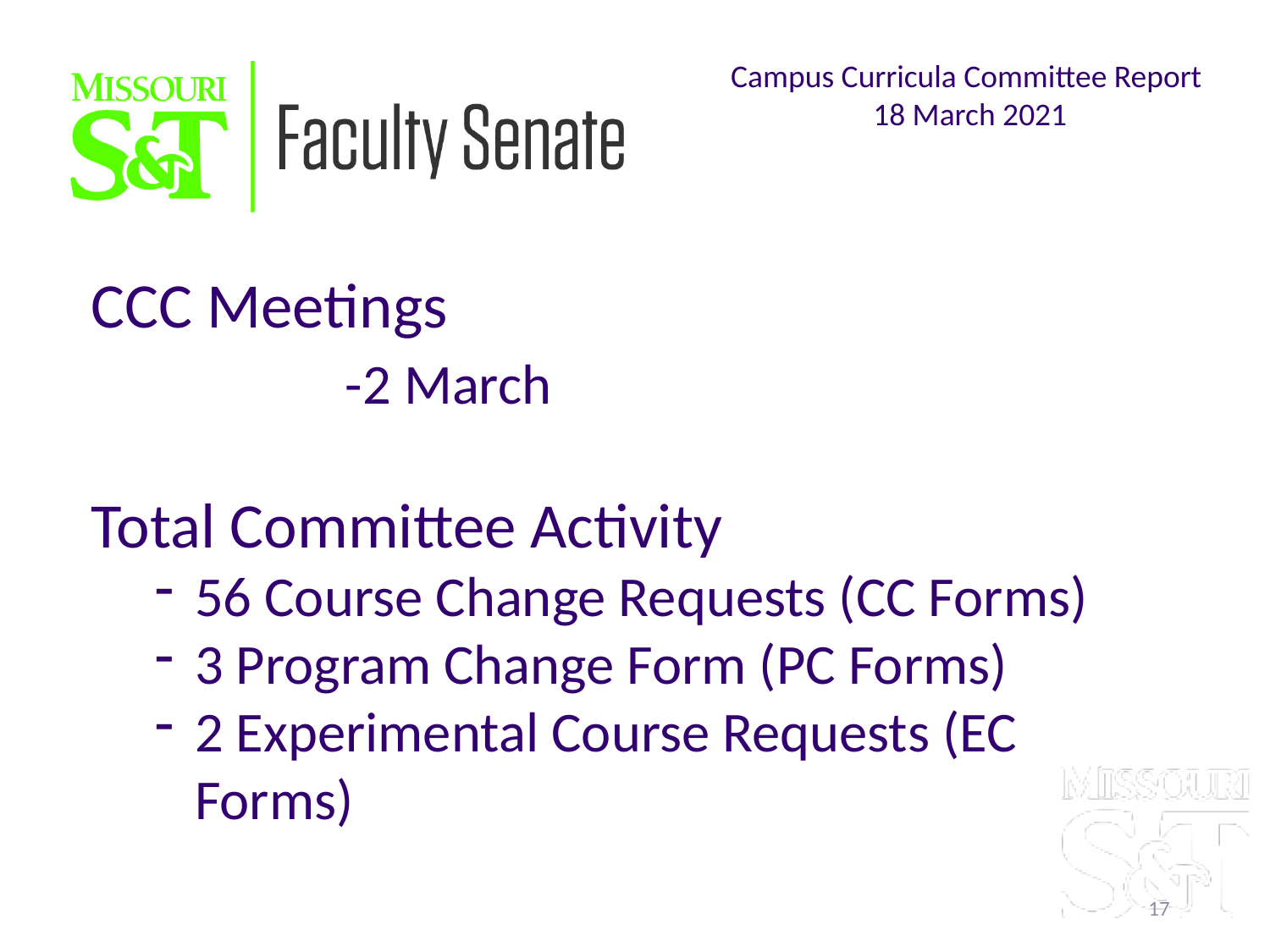

Campus Curricula Committee Report
18 March 2021
CCC Meetings
		-2 March

Total Committee Activity
56 Course Change Requests (CC Forms)
3 Program Change Form (PC Forms)
2 Experimental Course Requests (EC Forms)
17